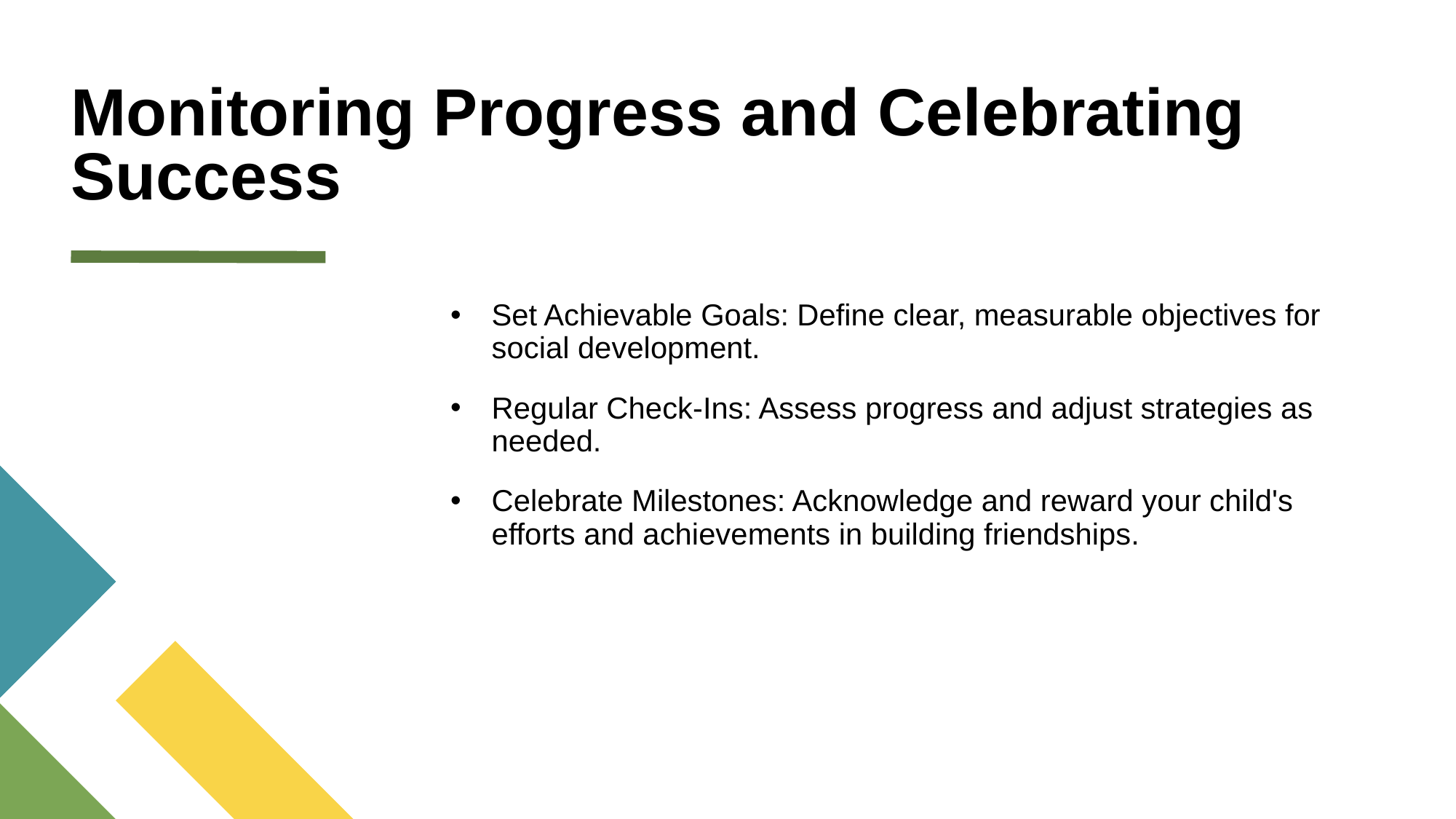

# Monitoring Progress and Celebrating Success
Set Achievable Goals: Define clear, measurable objectives for social development.
Regular Check-Ins: Assess progress and adjust strategies as needed.
Celebrate Milestones: Acknowledge and reward your child's efforts and achievements in building friendships.